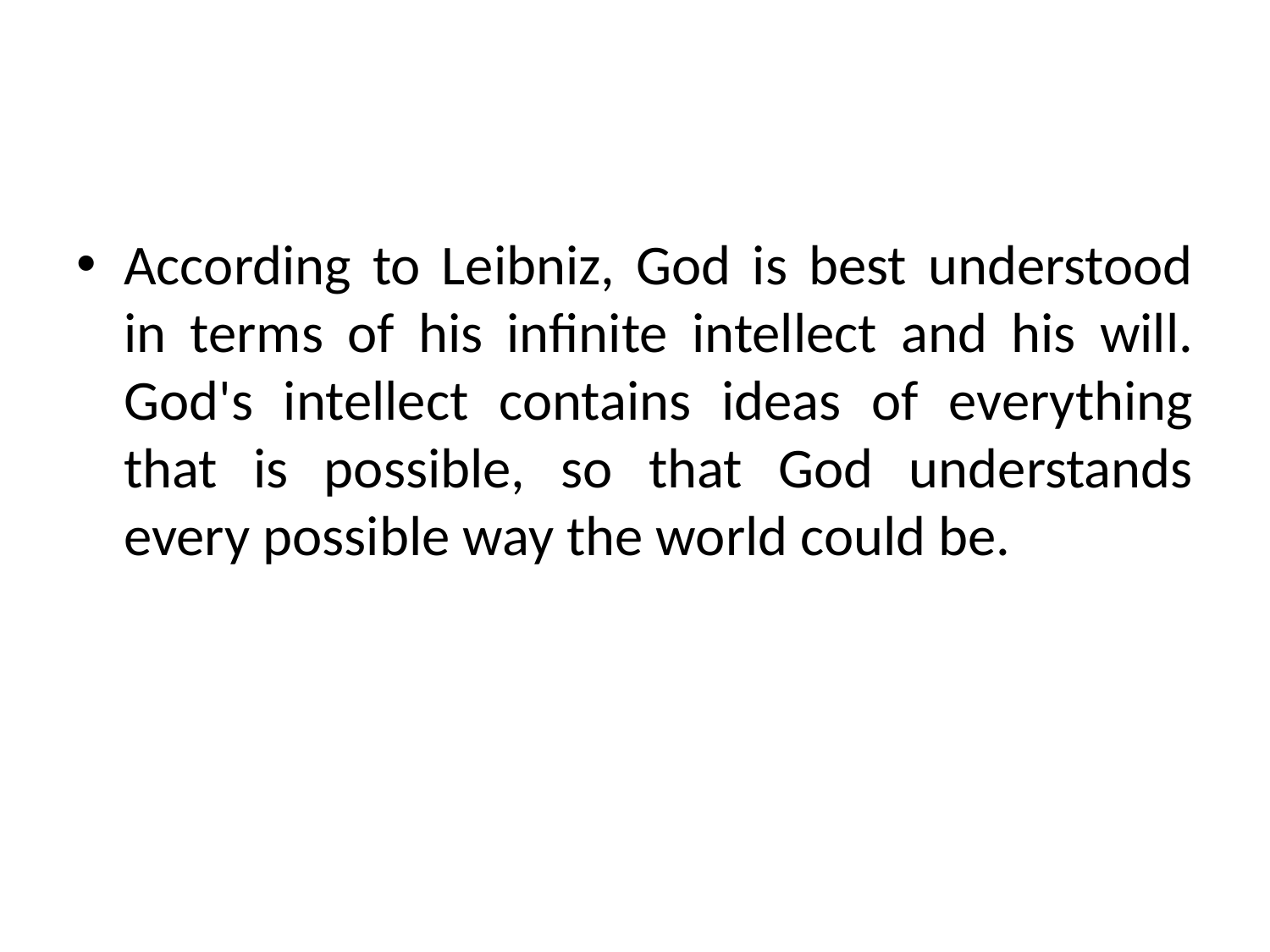

According to Leibniz, God is best understood in terms of his infinite intellect and his will. God's intellect contains ideas of everything that is possible, so that God understands every possible way the world could be.